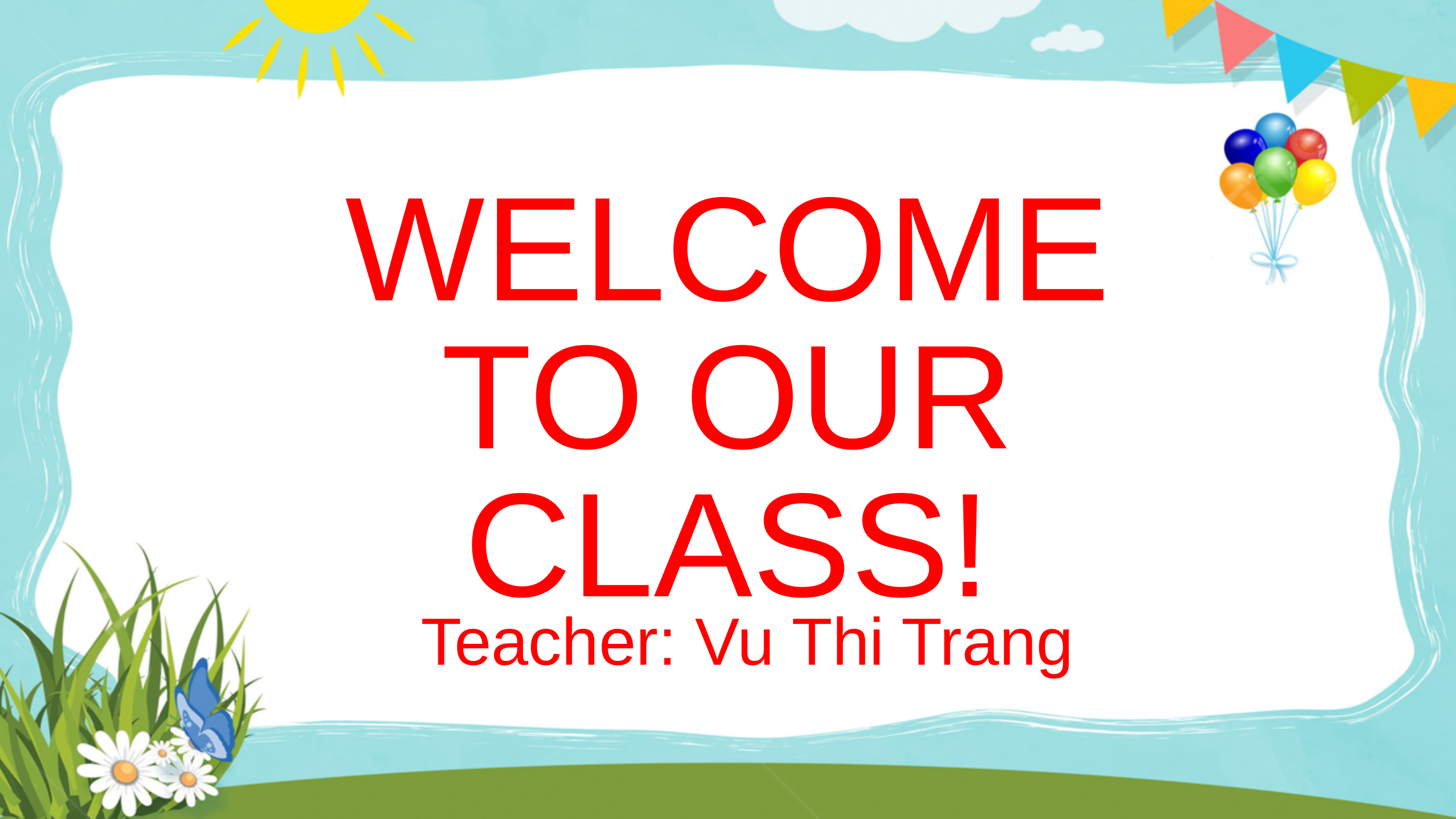

WELCOME TO OUR CLASS!
Teacher: Vu Thi Trang